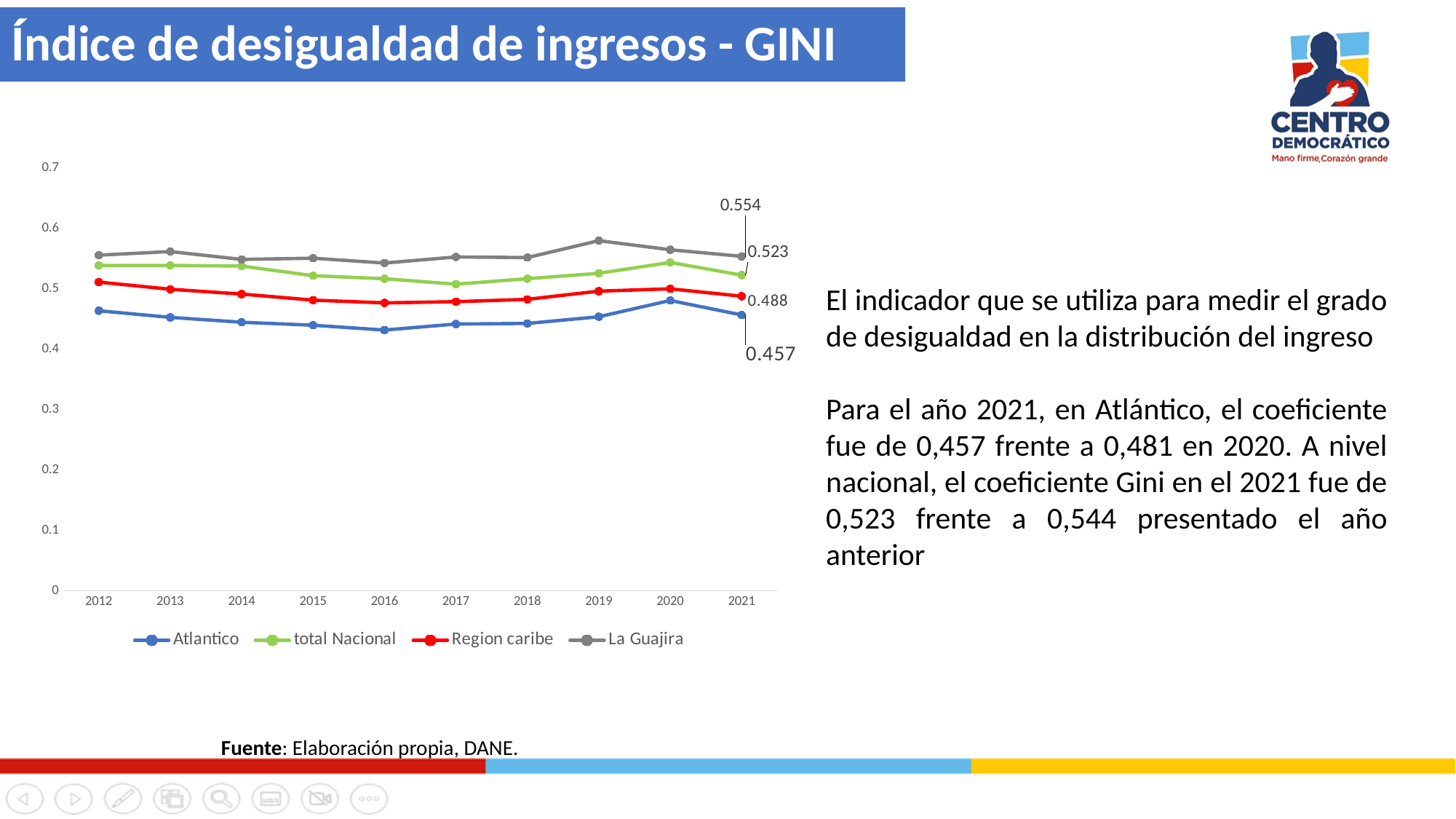

Índice de desigualdad de ingresos - GINI

### Chart

| Category | Atlantico  | total Nacional  | Region caribe  | La Guajira |
|---|---|---|---|---|
| 2012 | 0.464 | 0.539 | 0.5114285714285715 | 0.556 |
| 2013 | 0.453 | 0.539 | 0.49957142857142856 | 0.562 |
| 2014 | 0.445 | 0.538 | 0.49157142857142855 | 0.549 |
| 2015 | 0.44 | 0.522 | 0.4815714285714286 | 0.551 |
| 2016 | 0.432 | 0.517 | 0.477 | 0.543 |
| 2017 | 0.442 | 0.508 | 0.479 | 0.553 |
| 2018 | 0.443 | 0.517 | 0.4828571428571428 | 0.552 |
| 2019 | 0.454 | 0.526 | 0.49642857142857144 | 0.58 |
| 2020 | 0.481 | 0.544 | 0.5002857142857142 | 0.565 |
| 2021 | 0.457 | 0.523 | 0.488 | 0.554 |
El indicador que se utiliza para medir el grado de desigualdad en la distribución del ingreso

Para el año 2021, en Atlántico, el coeficiente fue de 0,457 frente a 0,481 en 2020. A nivel nacional, el coeficiente Gini en el 2021 fue de 0,523 frente a 0,544 presentado el año anterior
Fuente: Elaboración propia, DANE.